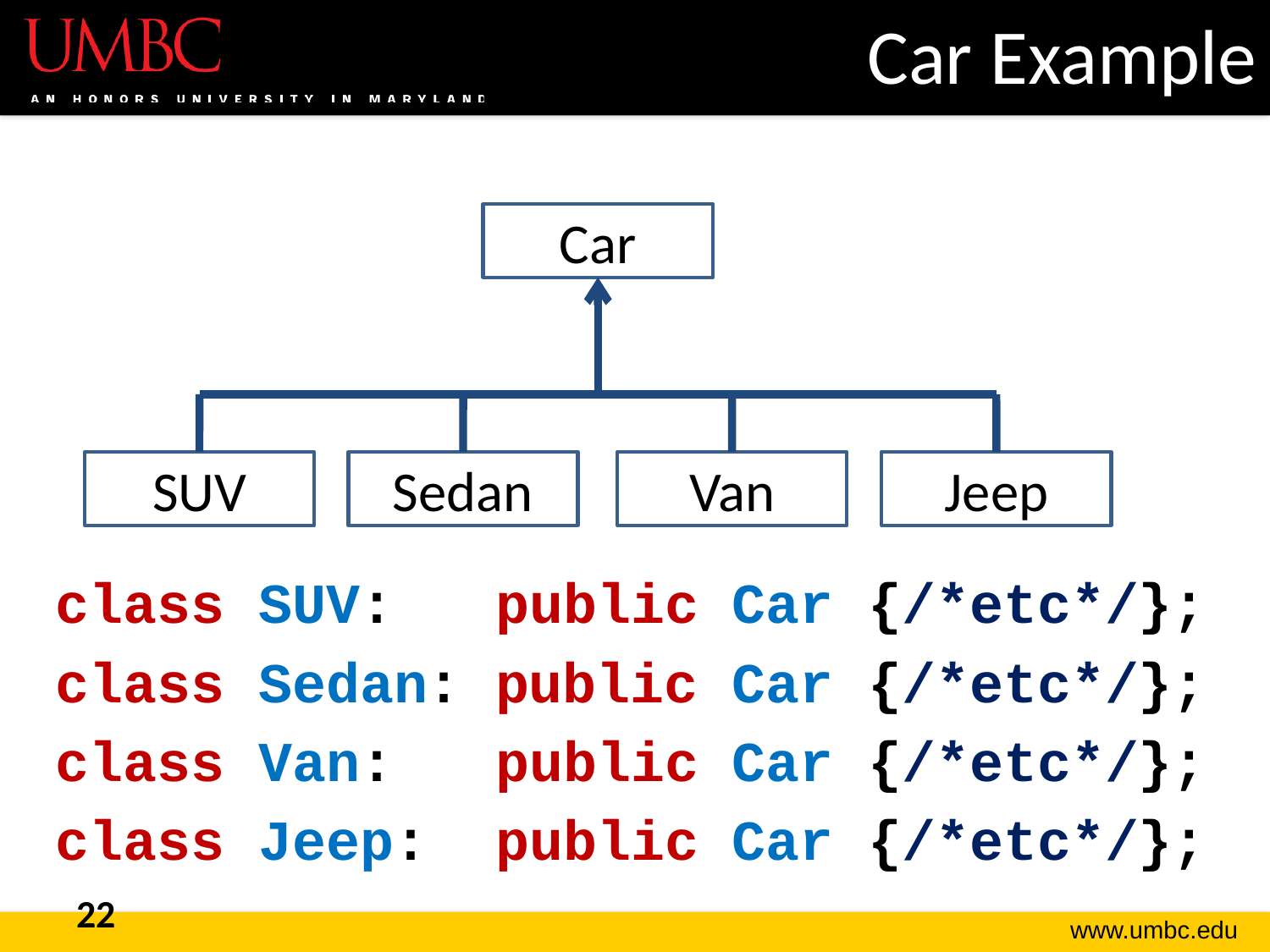

# Car Example
Car
SUV
Sedan
Van
Jeep
class SUV:   public Car {/*etc*/};
class Sedan: public Car {/*etc*/};
class Van:   public Car {/*etc*/};
class Jeep:  public Car {/*etc*/};
22